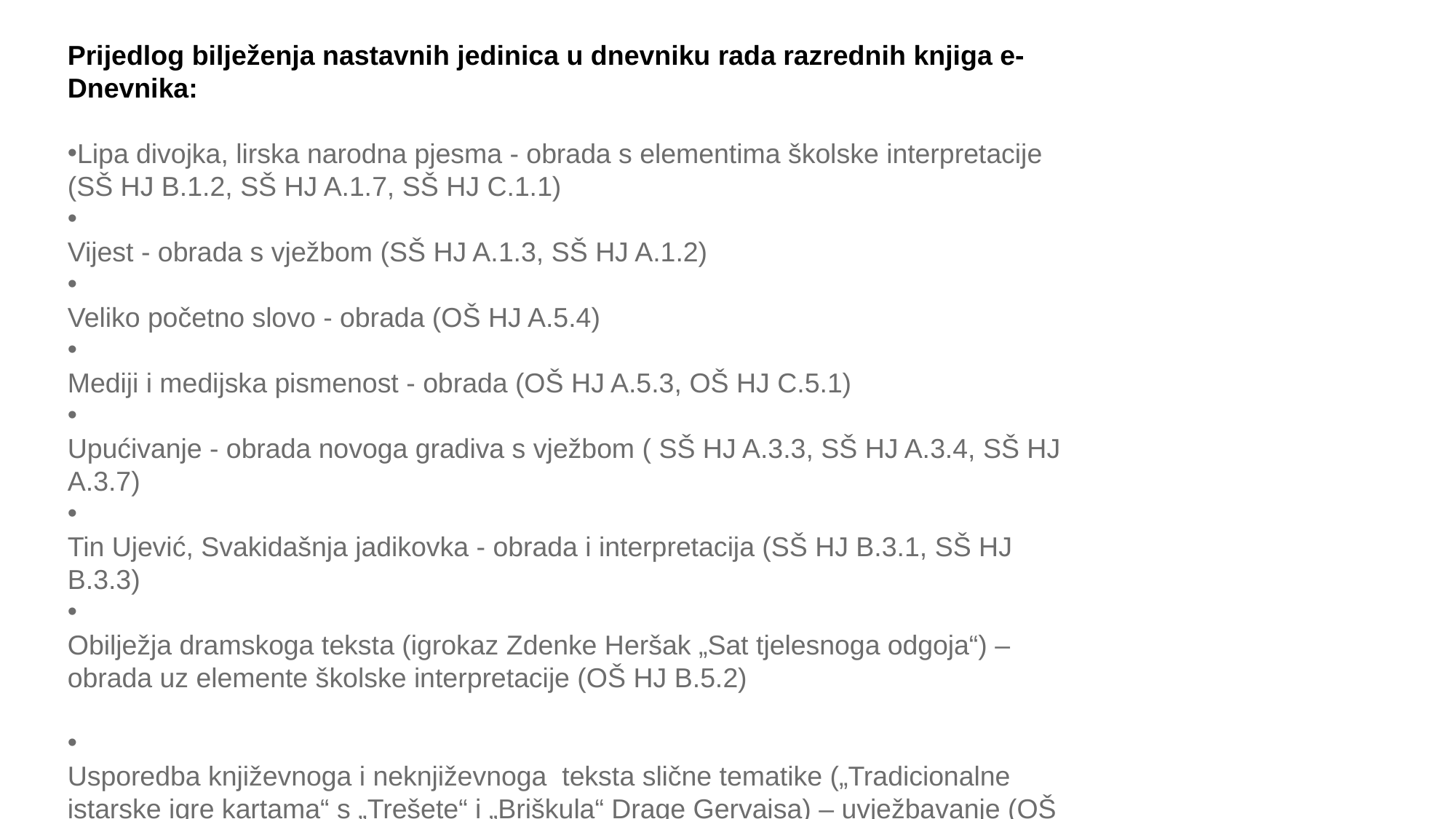

Prijedlog bilježenja nastavnih jedinica u dnevniku rada razrednih knjiga e-Dnevnika:
Lipa divojka, lirska narodna pjesma - obrada s elementima školske interpretacije (SŠ HJ B.1.2, SŠ HJ A.1.7, SŠ HJ C.1.1)
Vijest - obrada s vježbom (SŠ HJ A.1.3, SŠ HJ A.1.2)
Veliko početno slovo - obrada (OŠ HJ A.5.4)
Mediji i medijska pismenost - obrada (OŠ HJ A.5.3, OŠ HJ C.5.1)
Upućivanje - obrada novoga gradiva s vježbom ( SŠ HJ A.3.3, SŠ HJ A.3.4, SŠ HJ A.3.7)
Tin Ujević, Svakidašnja jadikovka - obrada i interpretacija (SŠ HJ B.3.1, SŠ HJ B.3.3)
Obilježja dramskoga teksta (igrokaz Zdenke Heršak „Sat tjelesnoga odgoja“) – obrada uz elemente školske interpretacije (OŠ HJ B.5.2)
Usporedba književnoga i neknjiževnoga  teksta slične tematike („Tradicionalne istarske igre kartama“ s „Trešete“ i „Briškula“ Drage Gervaisa) – uvježbavanje (OŠ HJ B.7.1)
Stilski obilježeni i neobilježeni red riječi u rečenici – obrada (OŠ HJ A.7.5)
naslov teksta ili udžbeničke jedinice, sadržaji...
tip sata
oznaka planiranih ishoda (o izboru i broju ishoda odlučuje predmetni učitelj/nastavnik u skladu s načelom ekonomičnosti)
ISHODI - upućuju učitelje i nastavnike na korištenje predmetnog kurikula